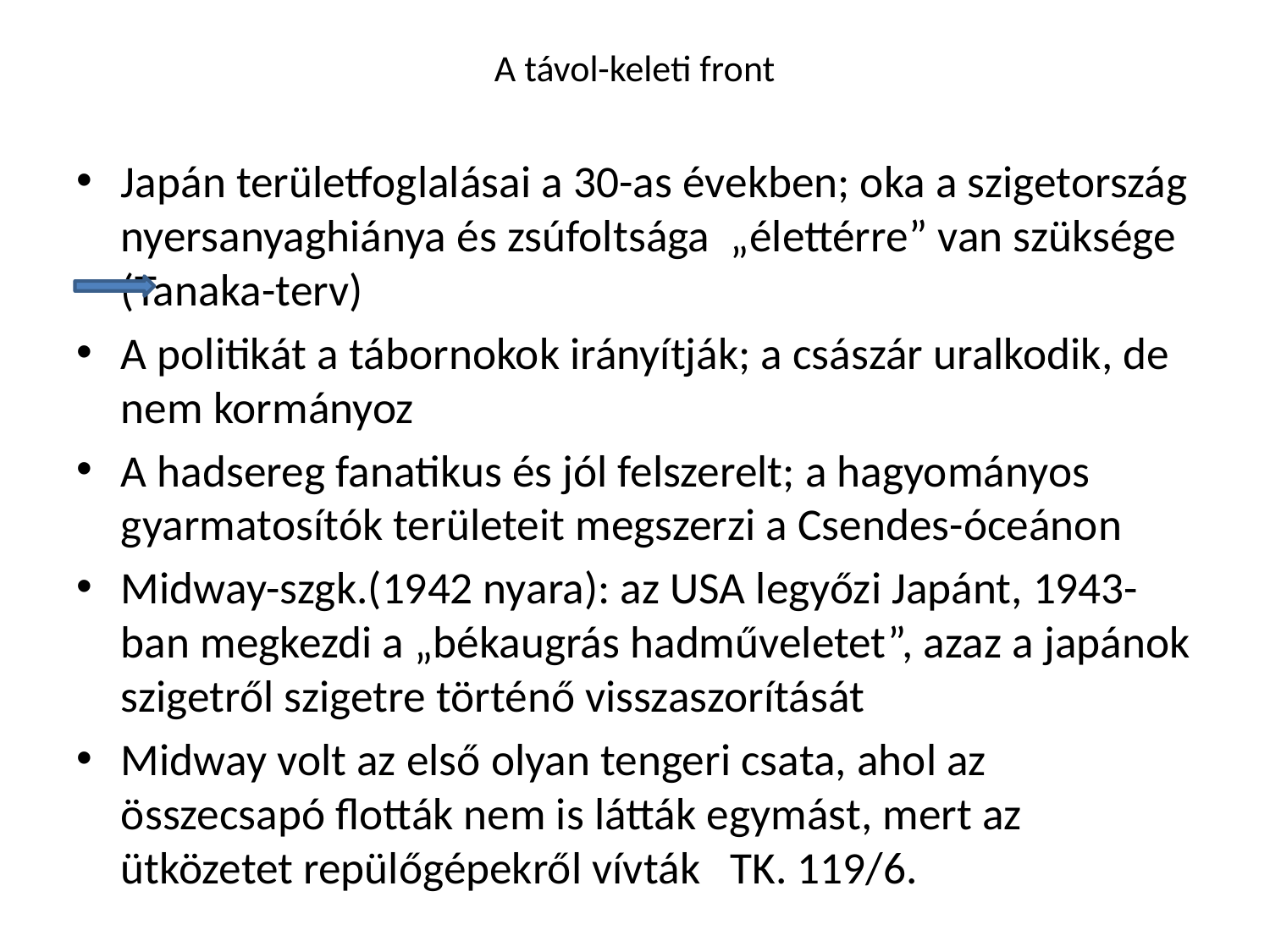

# A távol-keleti front
Japán területfoglalásai a 30-as években; oka a szigetország nyersanyaghiánya és zsúfoltsága 	„élettérre” van szüksége (Tanaka-terv)
A politikát a tábornokok irányítják; a császár uralkodik, de nem kormányoz
A hadsereg fanatikus és jól felszerelt; a hagyományos gyarmatosítók területeit megszerzi a Csendes-óceánon
Midway-szgk.(1942 nyara): az USA legyőzi Japánt, 1943-ban megkezdi a „békaugrás hadműveletet”, azaz a japánok szigetről szigetre történő visszaszorítását
Midway volt az első olyan tengeri csata, ahol az összecsapó flották nem is látták egymást, mert az ütközetet repülőgépekről vívták	TK. 119/6.